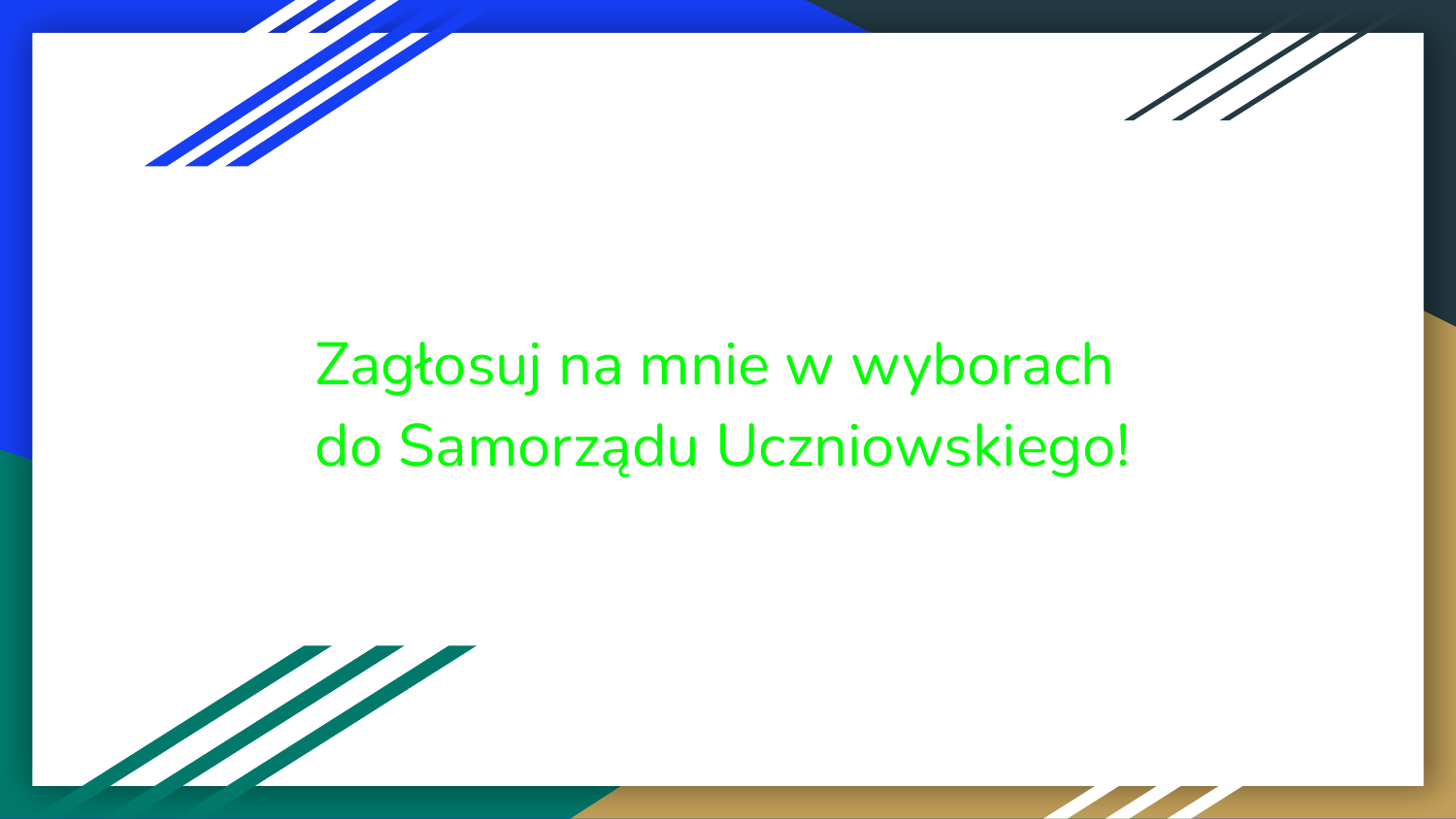

a
# Zagłosuj na mnie w wyborach do Samorządu Uczniowskiego!